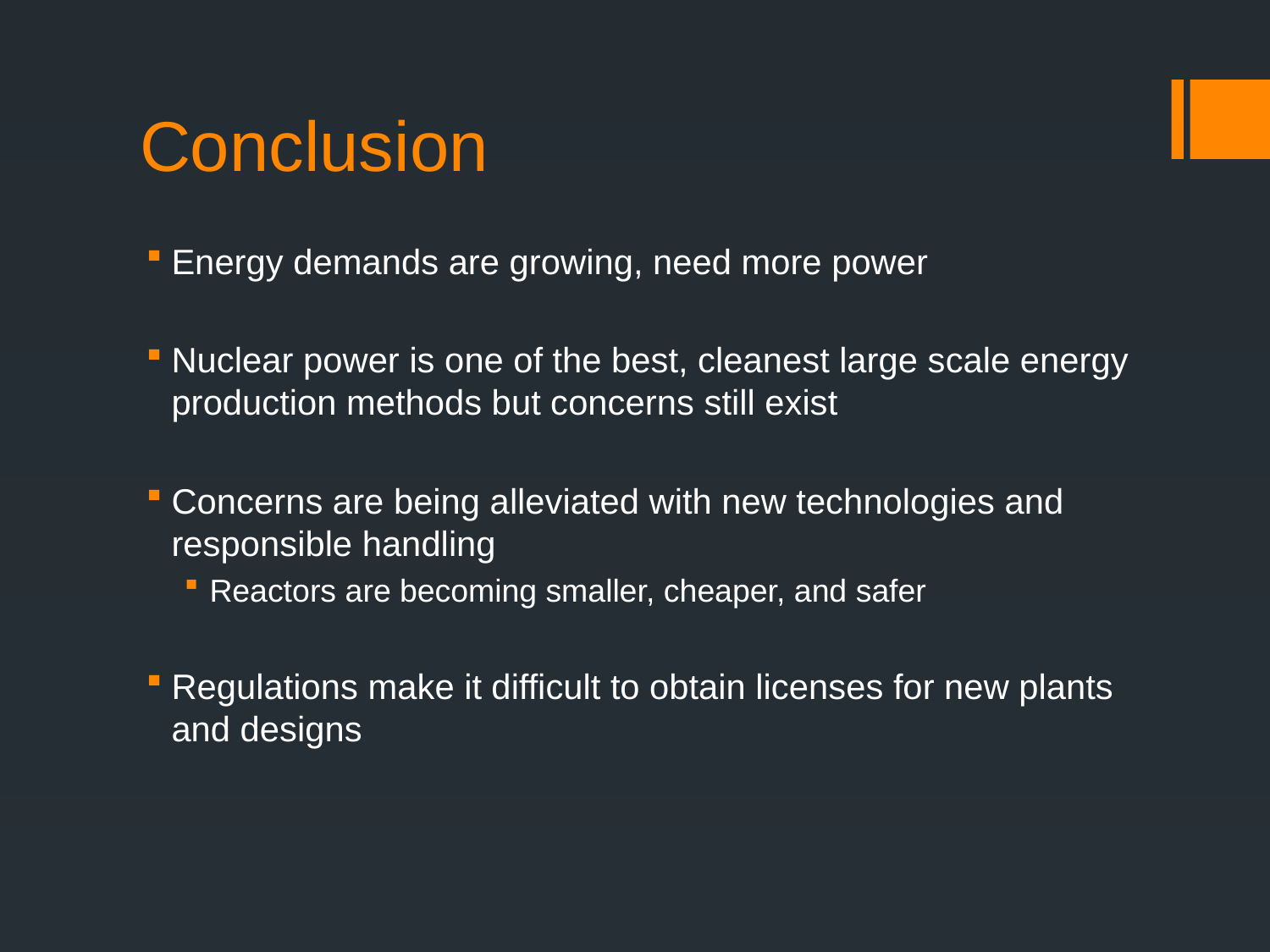

# Conclusion
Energy demands are growing, need more power

Nuclear power is one of the best, cleanest large scale energy production methods but concerns still exist

Concerns are being alleviated with new technologies and responsible handling
Reactors are becoming smaller, cheaper, and safer

Regulations make it difficult to obtain licenses for new plants and designs